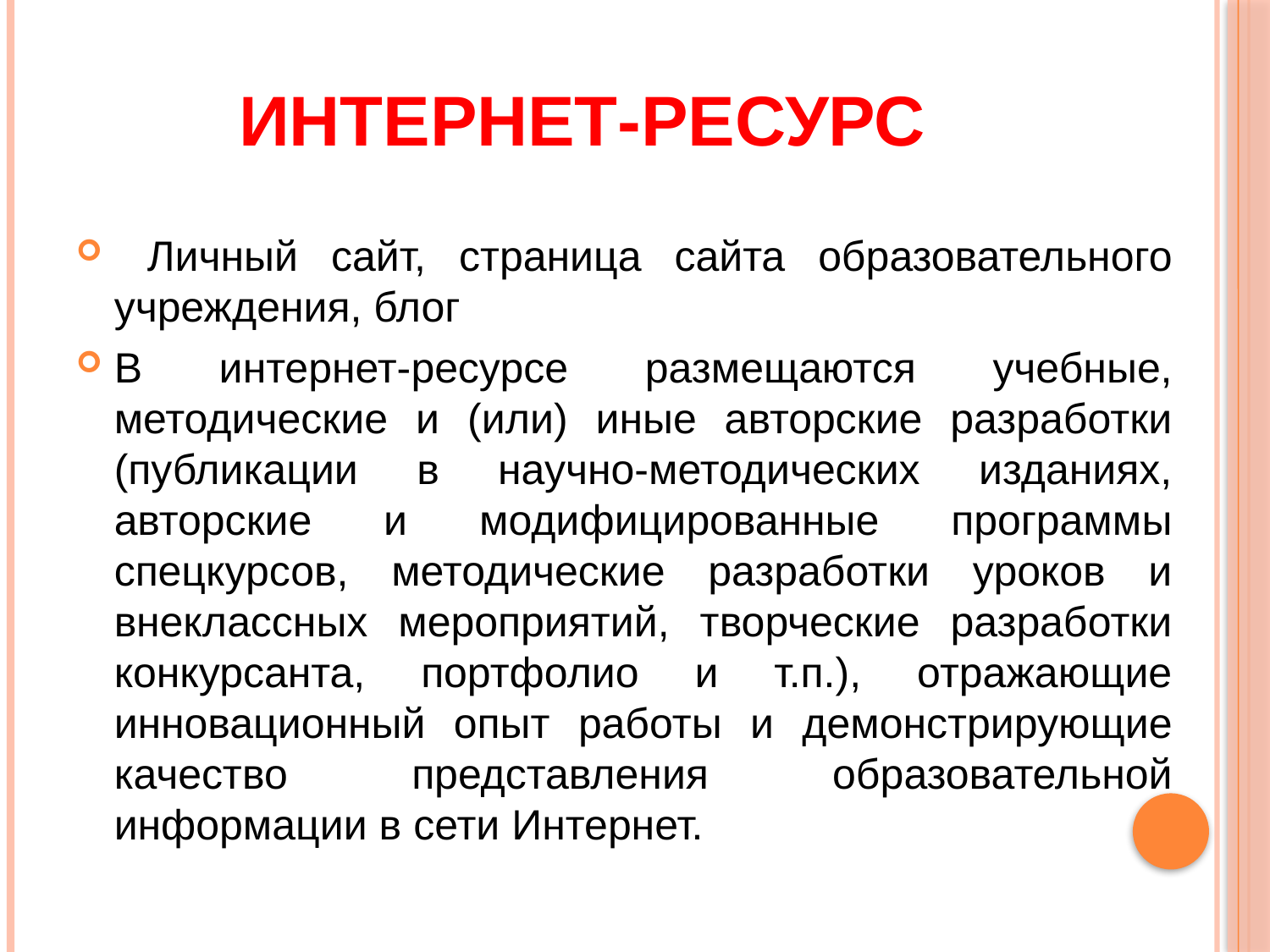

# интернет-ресурс
 Личный сайт, страница сайта образовательного учреждения, блог
В интернет-ресурсе размещаются учебные, методические и (или) иные авторские разработки (публикации в научно-методических изданиях, авторские и модифицированные программы спецкурсов, методические разработки уроков и внеклассных мероприятий, творческие разработки конкурсанта, портфолио и т.п.), отражающие инновационный опыт работы и демонстрирующие качество представления образовательной информации в сети Интернет.